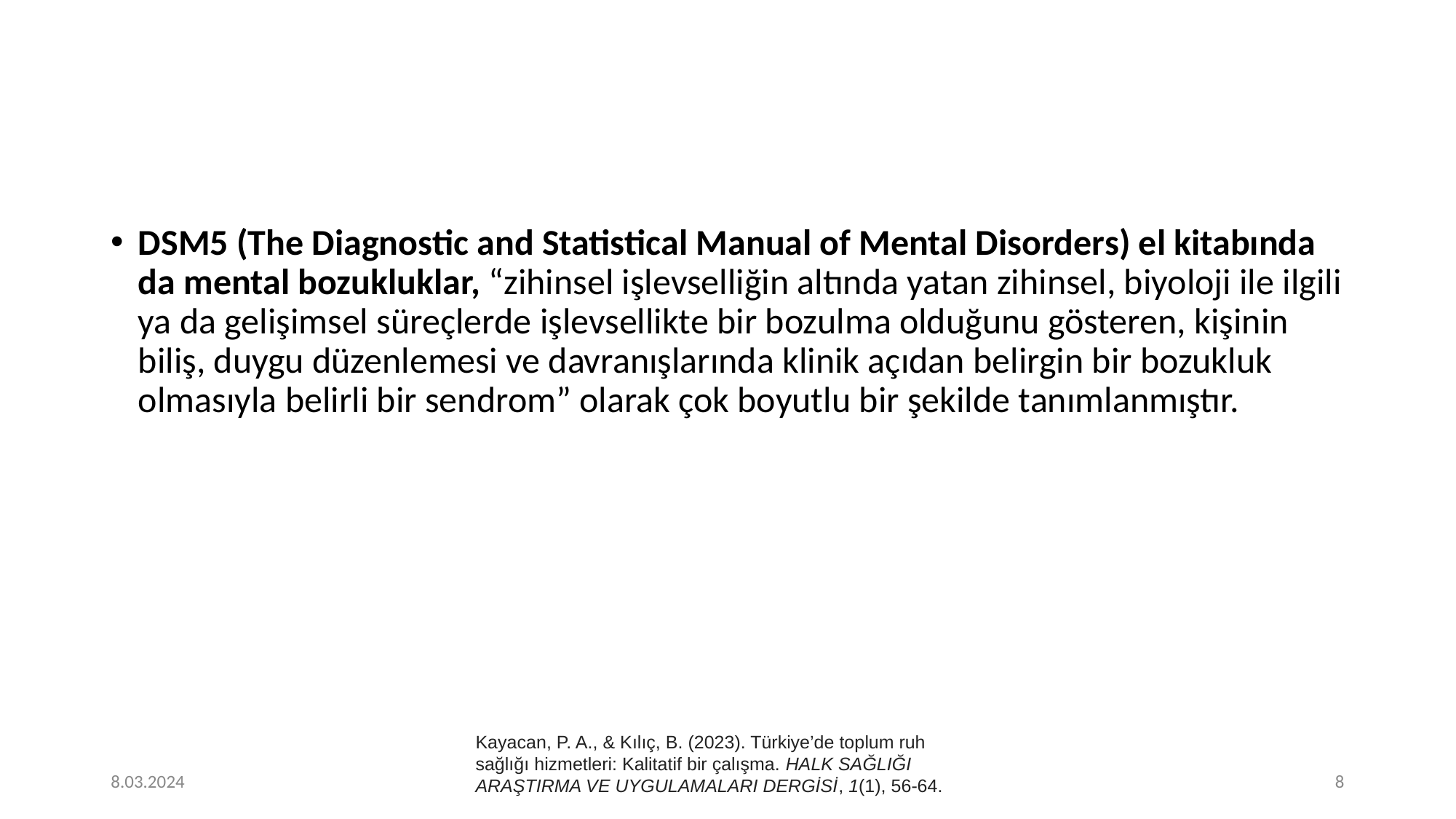

#
DSM5 (The Diagnostic and Statistical Manual of Mental Disorders) el kitabında da mental bozukluklar, “zihinsel işlevselliğin altında yatan zihinsel, biyoloji ile ilgili ya da gelişimsel süreçlerde işlevsellikte bir bozulma olduğunu gösteren, kişinin biliş, duygu düzenlemesi ve davranışlarında klinik açıdan belirgin bir bozukluk olmasıyla belirli bir sendrom” olarak çok boyutlu bir şekilde tanımlanmıştır.
Kayacan, P. A., & Kılıç, B. (2023). Türkiye’de toplum ruh sağlığı hizmetleri: Kalitatif bir çalışma. HALK SAĞLIĞI ARAŞTIRMA VE UYGULAMALARI DERGİSİ, 1(1), 56-64.
8.03.2024

8